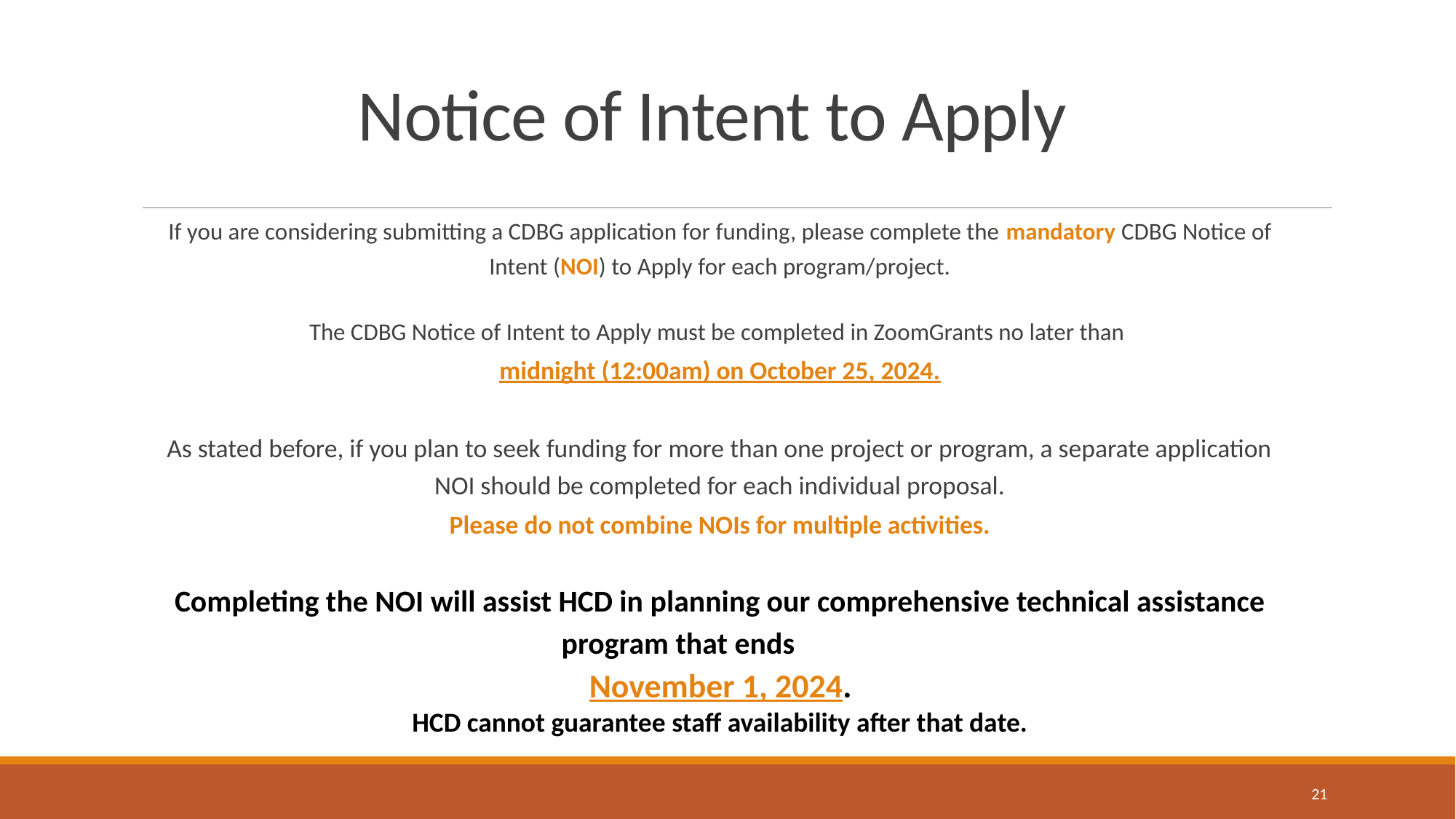

# Notice of Intent to Apply
If you are considering submitting a CDBG application for funding, please complete the mandatory CDBG Notice of Intent (NOI) to Apply for each program/project.

The CDBG Notice of Intent to Apply must be completed in ZoomGrants no later than
midnight (12:00am) on October 25, 2024.

As stated before, if you plan to seek funding for more than one project or program, a separate application NOI should be completed for each individual proposal.
Please do not combine NOIs for multiple activities.

Completing the NOI will assist HCD in planning our comprehensive technical assistance program that ends
 November 1, 2024.
HCD cannot guarantee staff availability after that date.
21